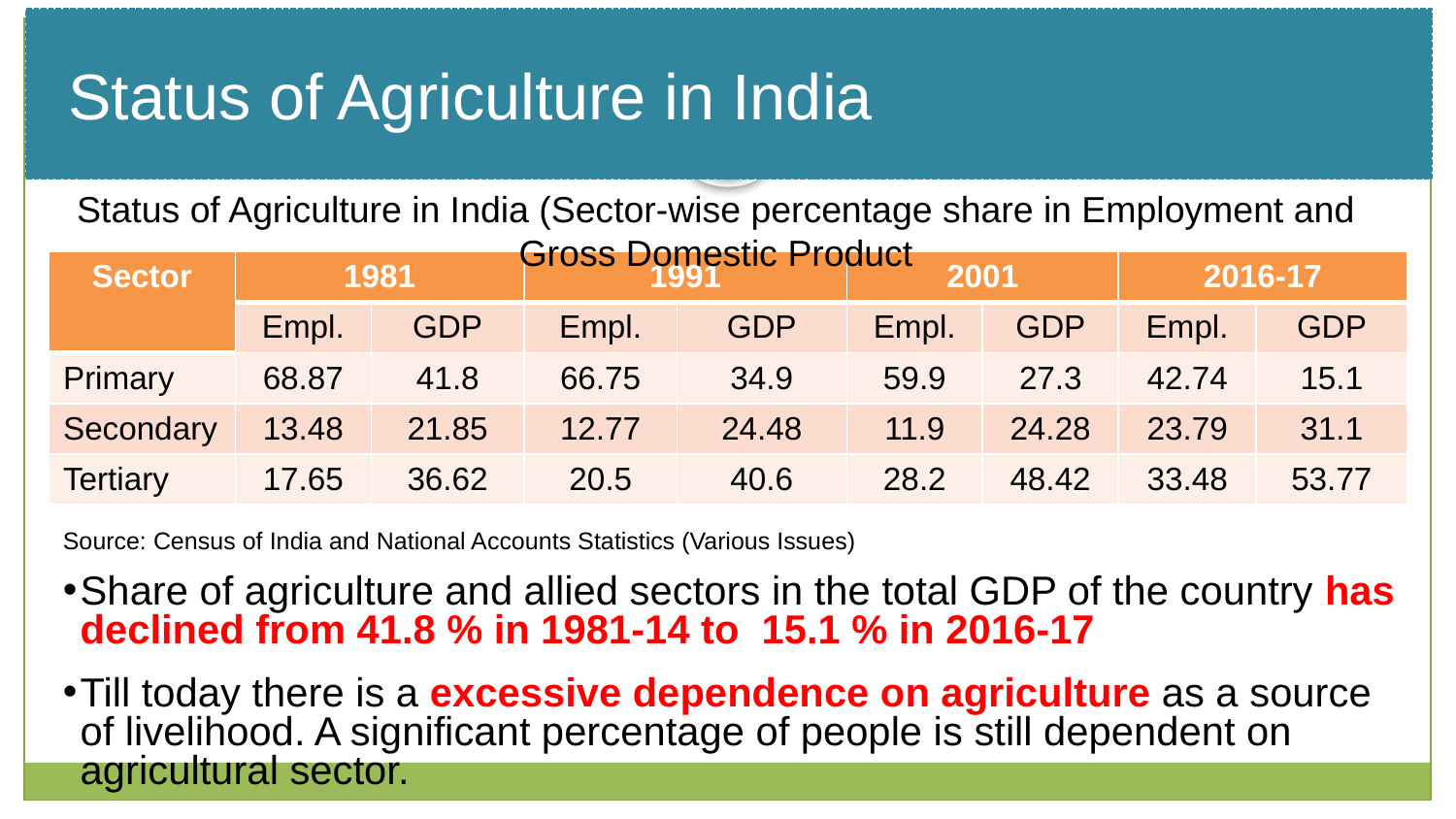

Status of Agriculture in India
# Slide Title
Status of Agriculture in India (Sector-wise percentage share in Employment and Gross Domestic Product
| Sector | 1981 |  | 1991 |  | 2001 |  | 2016-17 |  |
| --- | --- | --- | --- | --- | --- | --- | --- | --- |
|  | Empl. | GDP | Empl. | GDP | Empl. | GDP | Empl. | GDP |
| Primary | 68.87 | 41.8 | 66.75 | 34.9 | 59.9 | 27.3 | 42.74 | 15.1 |
| Secondary | 13.48 | 21.85 | 12.77 | 24.48 | 11.9 | 24.28 | 23.79 | 31.1 |
| Tertiary | 17.65 | 36.62 | 20.5 | 40.6 | 28.2 | 48.42 | 33.48 | 53.77 |
Source: Census of India and National Accounts Statistics (Various Issues)
Share of agriculture and allied sectors in the total GDP of the country has declined from 41.8 % in 1981-14 to  15.1 % in 2016-17
Till today there is a excessive dependence on agriculture as a source of livelihood. A significant percentage of people is still dependent on agricultural sector.